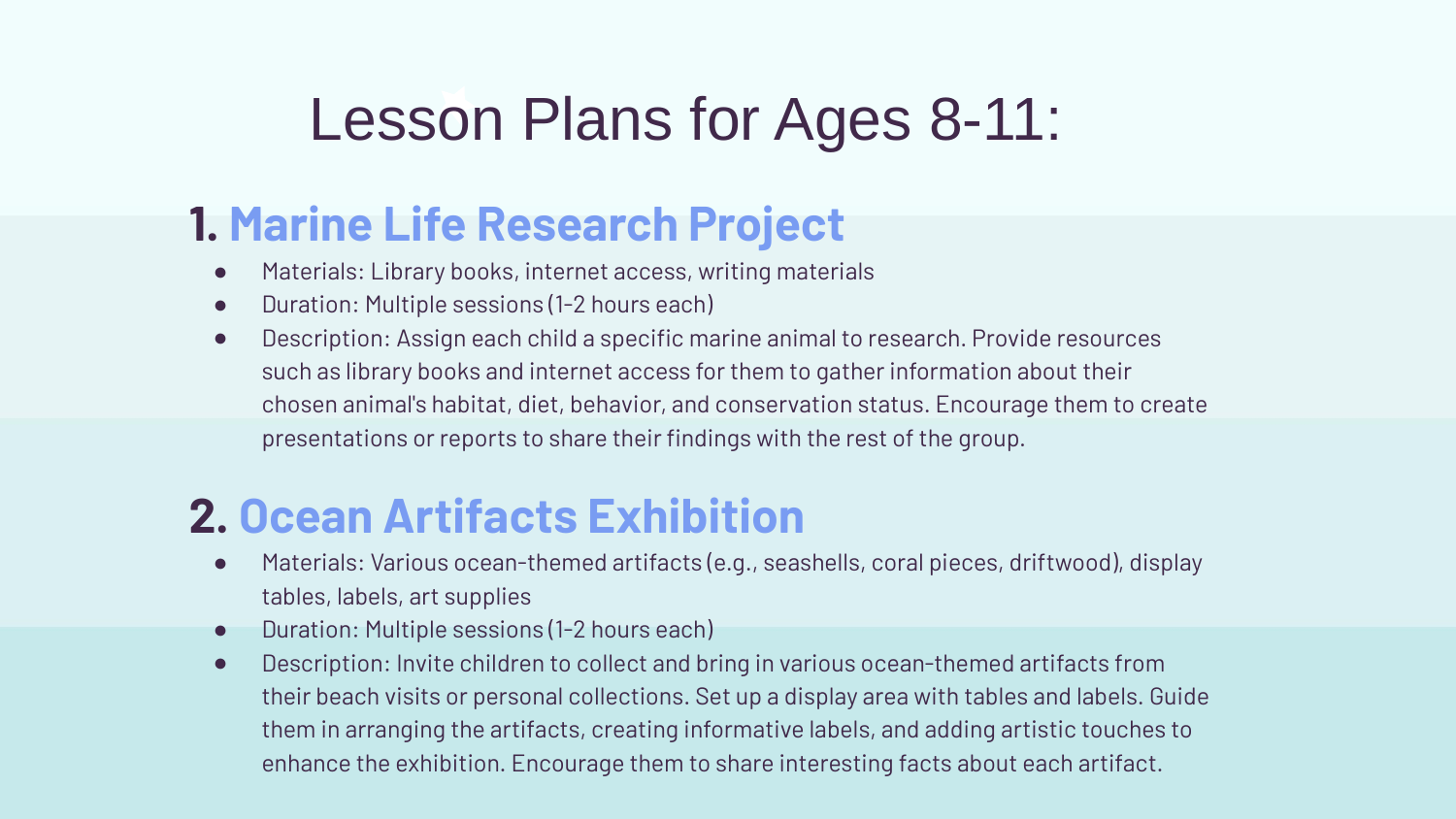

# Lesson Plans for Ages 8-11:
1. Marine Life Research Project
Materials: Library books, internet access, writing materials
Duration: Multiple sessions (1-2 hours each)
Description: Assign each child a specific marine animal to research. Provide resources such as library books and internet access for them to gather information about their chosen animal's habitat, diet, behavior, and conservation status. Encourage them to create presentations or reports to share their findings with the rest of the group.
2. Ocean Artifacts Exhibition
Materials: Various ocean-themed artifacts (e.g., seashells, coral pieces, driftwood), display tables, labels, art supplies
Duration: Multiple sessions (1-2 hours each)
Description: Invite children to collect and bring in various ocean-themed artifacts from their beach visits or personal collections. Set up a display area with tables and labels. Guide them in arranging the artifacts, creating informative labels, and adding artistic touches to enhance the exhibition. Encourage them to share interesting facts about each artifact.